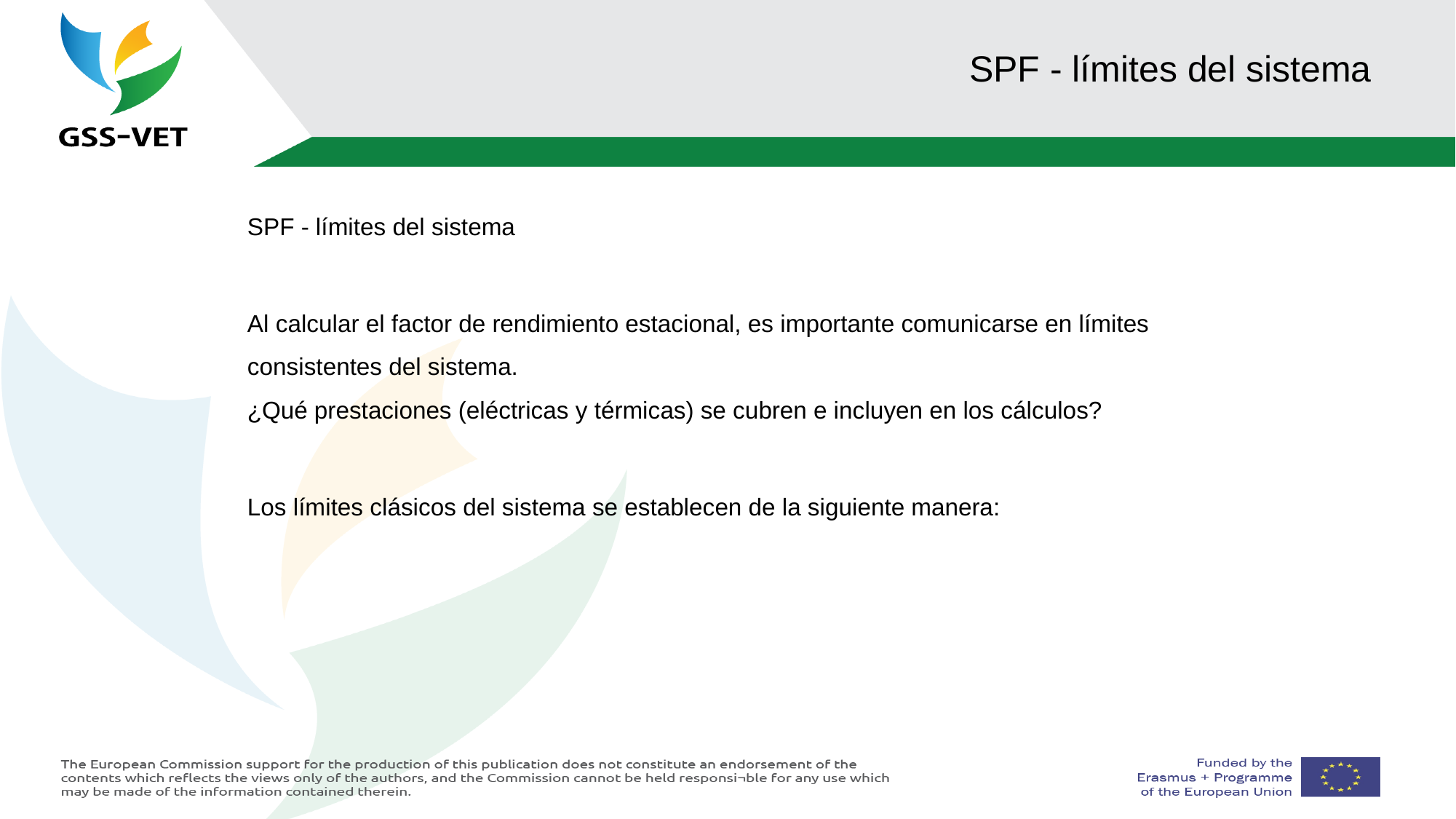

# SPF - límites del sistema
SPF - límites del sistema

Al calcular el factor de rendimiento estacional, es importante comunicarse en límites consistentes del sistema.
¿Qué prestaciones (eléctricas y térmicas) se cubren e incluyen en los cálculos?

Los límites clásicos del sistema se establecen de la siguiente manera: